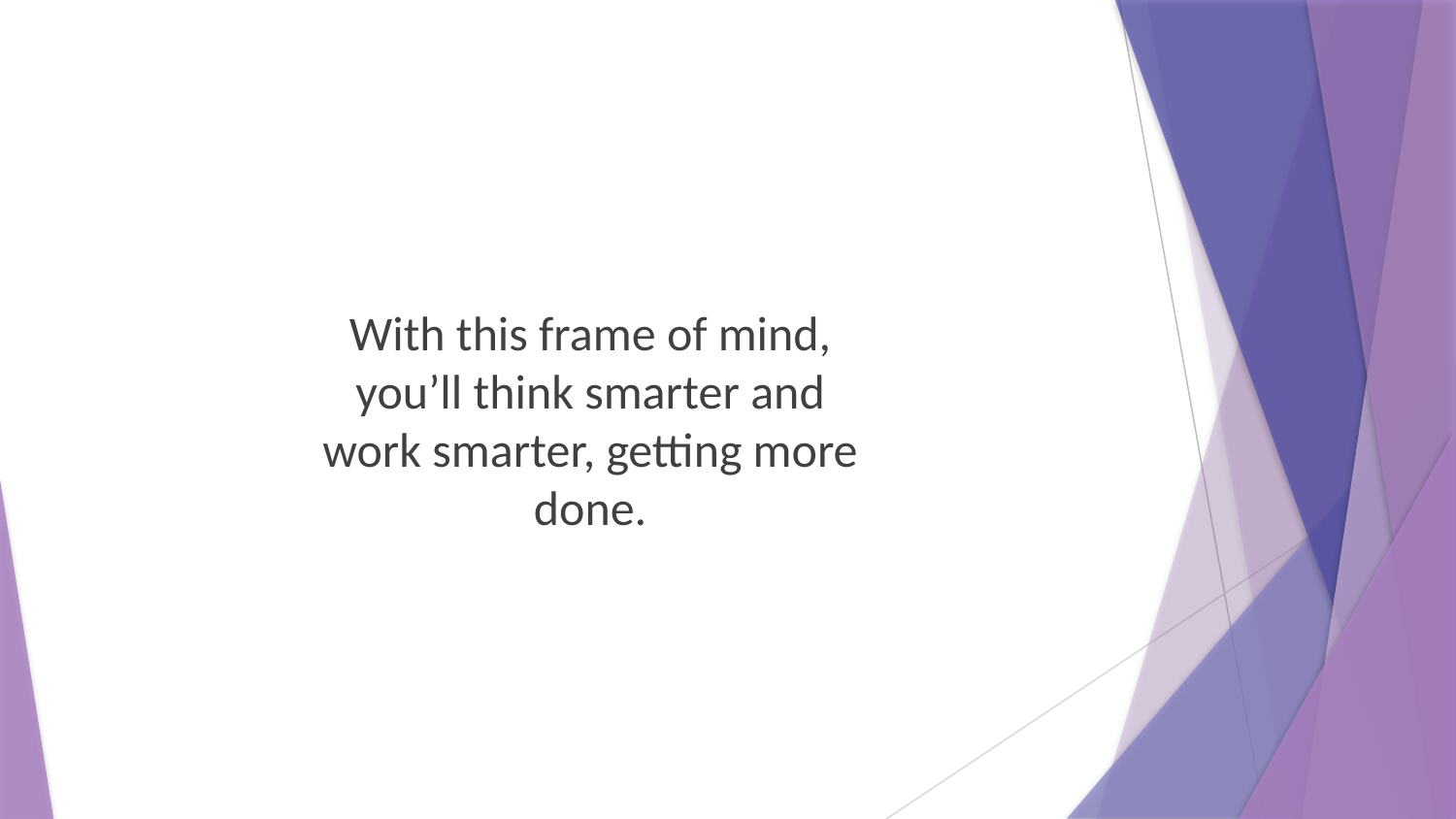

With this frame of mind, you’ll think smarter and work smarter, getting more done.